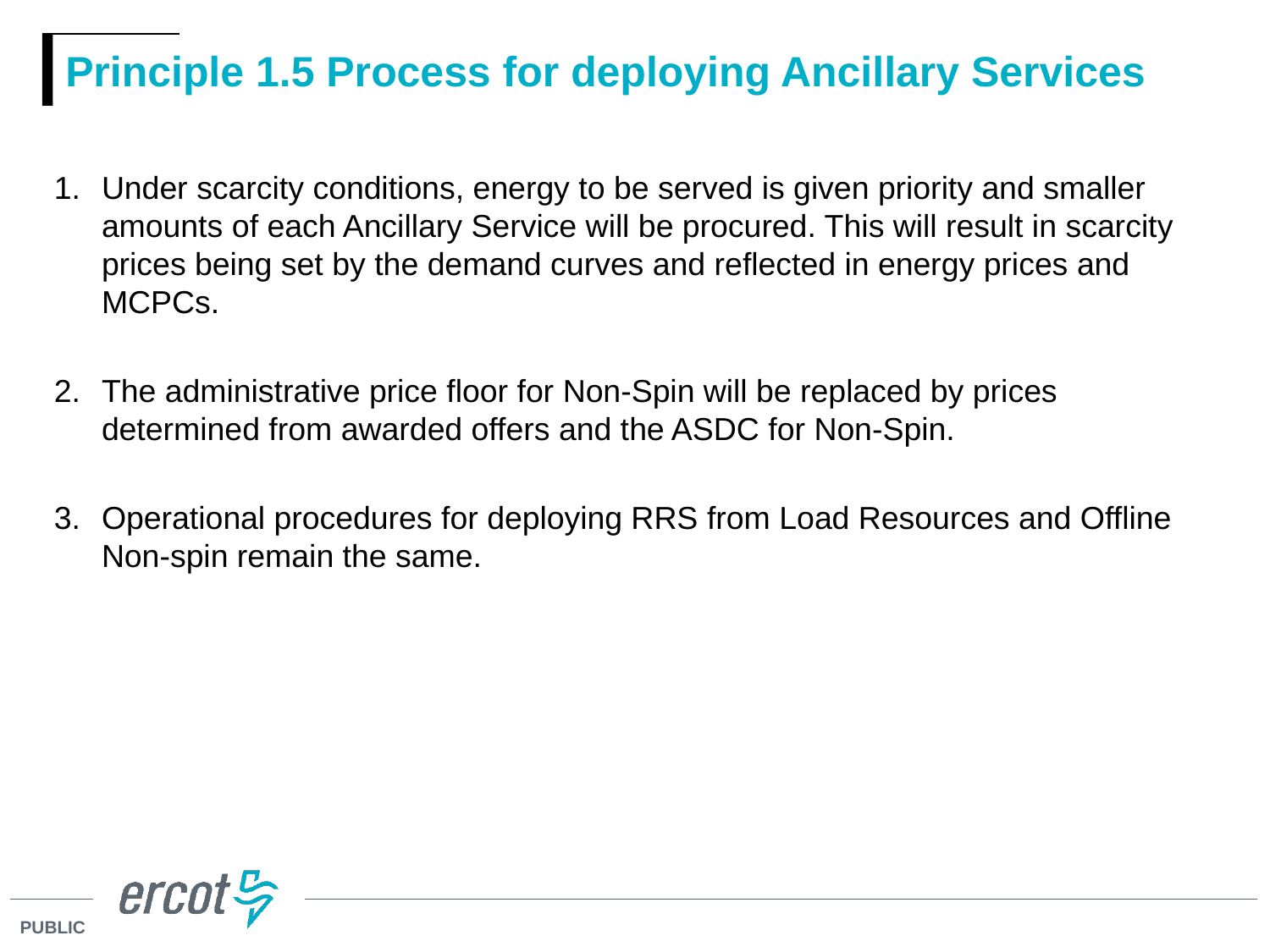

# Principle 1.5 Process for deploying Ancillary Services
Under scarcity conditions, energy to be served is given priority and smaller amounts of each Ancillary Service will be procured. This will result in scarcity prices being set by the demand curves and reflected in energy prices and MCPCs.

The administrative price floor for Non-Spin will be replaced by prices determined from awarded offers and the ASDC for Non-Spin.

Operational procedures for deploying RRS from Load Resources and Offline Non-spin remain the same.